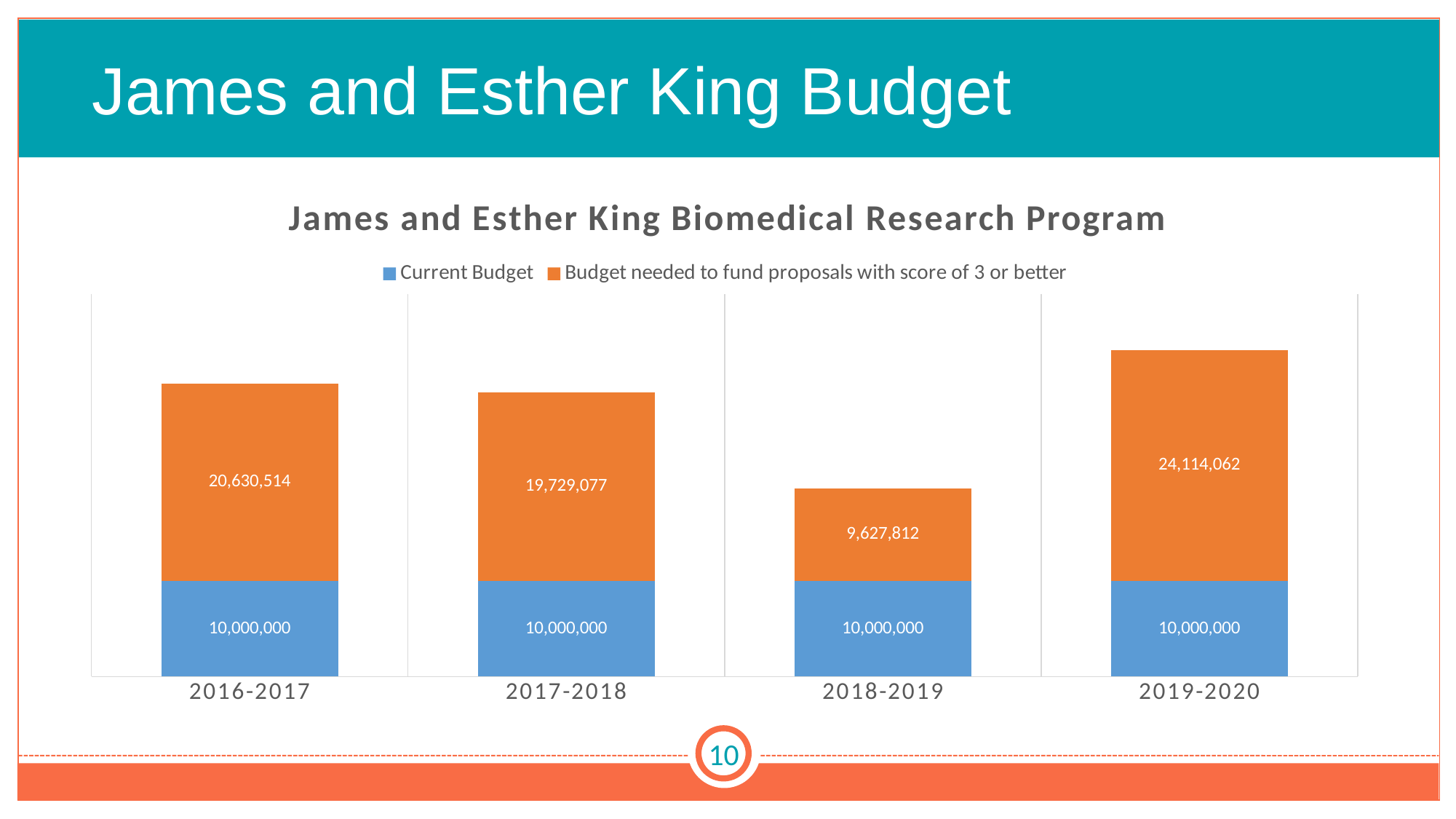

# James and Esther King Budget

### Chart: James and Esther King Biomedical Research Program

| Category | Current Budget | Budget needed to fund proposals with score of 3 or better  |
|---|---|---|
| 2016-2017 | 10000000.0 | 20630514.0 |
| 2017-2018 | 10000000.0 | 19729077.0 |
| 2018-2019 | 10000000.0 | 9627812.0 |
| 2019-2020 | 10000000.0 | 24114061.69 |